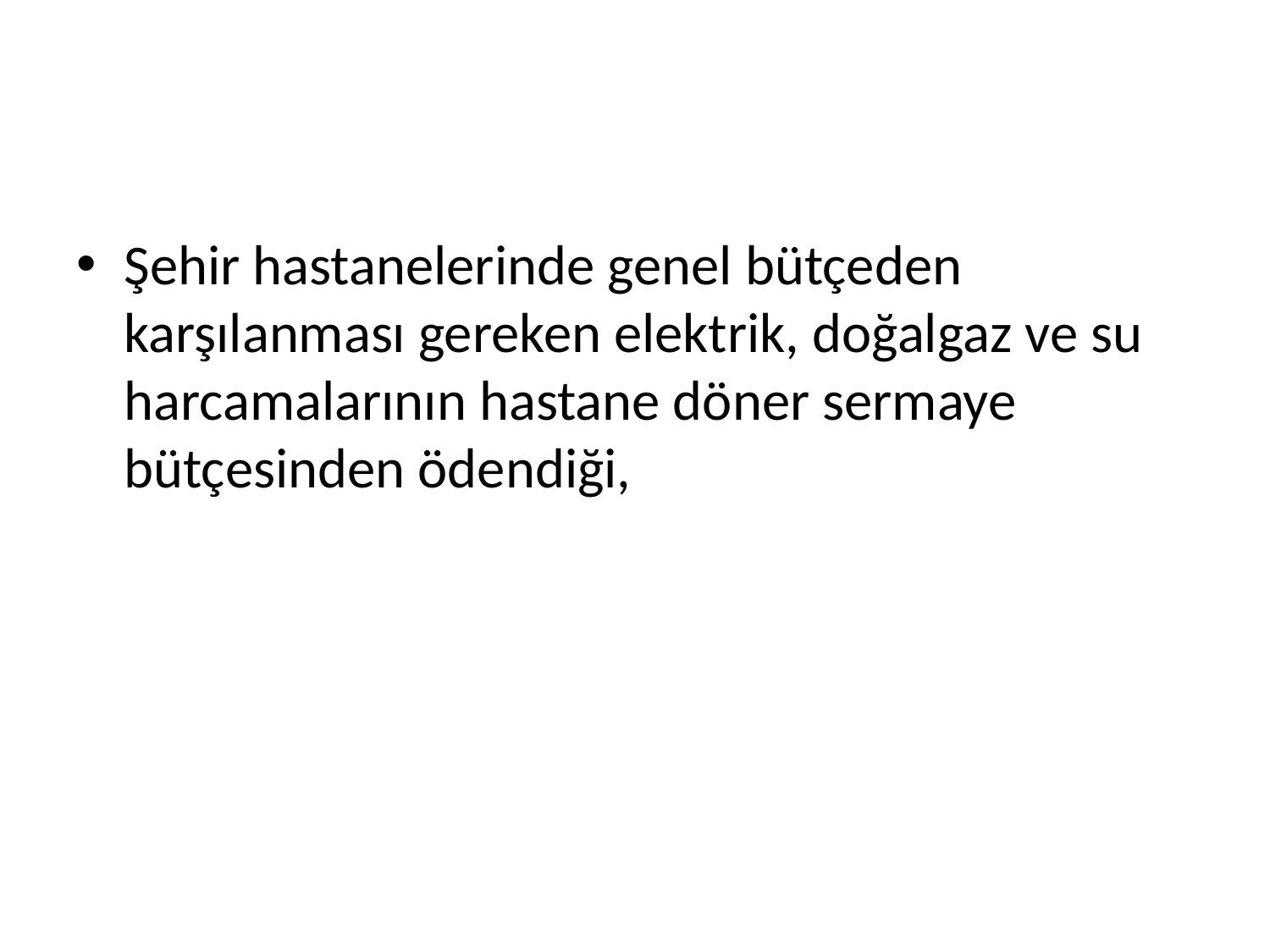

#
Şehir hastanelerinde genel bütçeden karşılanması gereken elektrik, doğalgaz ve su harcamalarının hastane döner sermaye bütçesinden ödendiği,